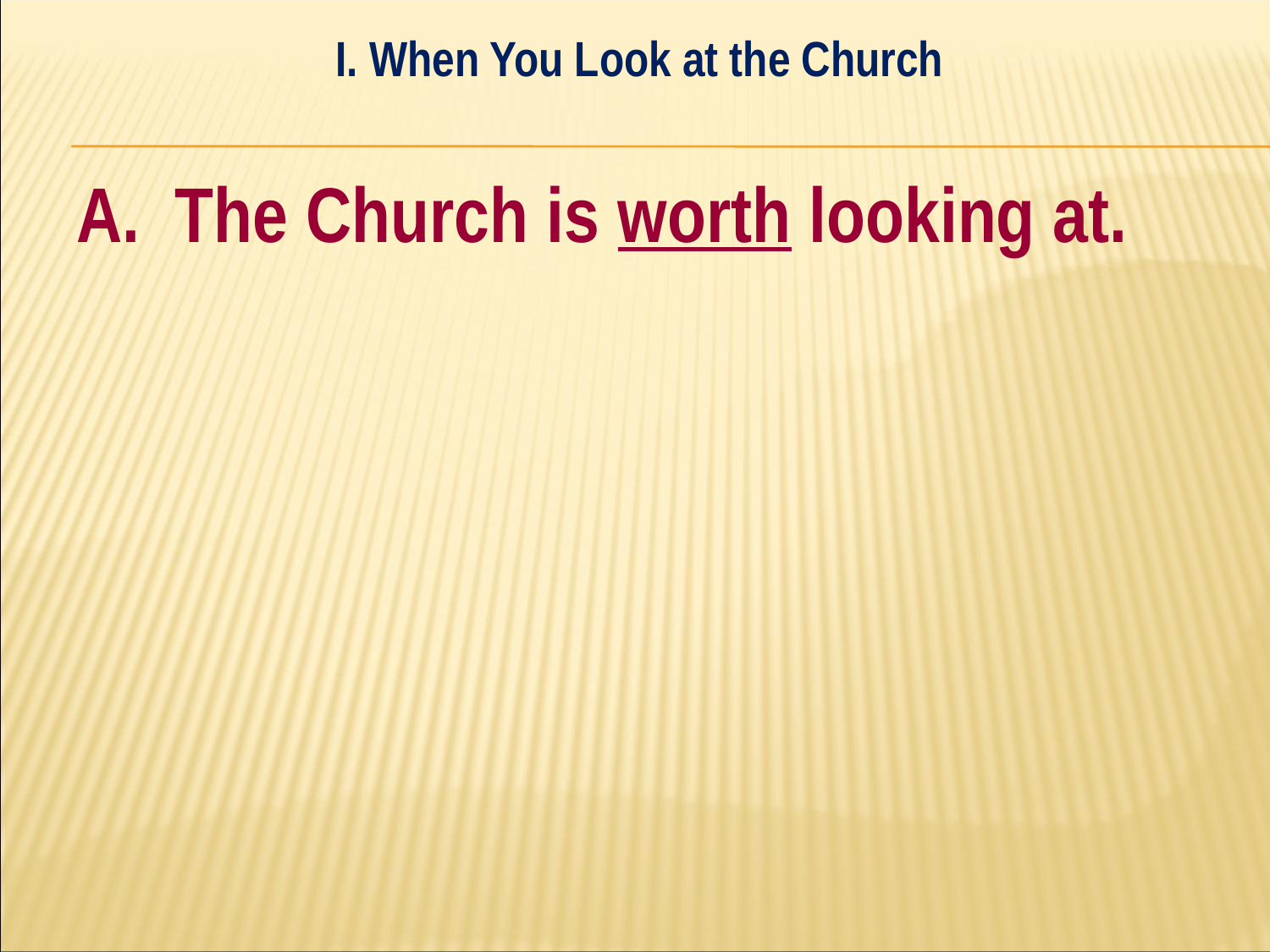

I. When You Look at the Church
#
A.  The Church is worth looking at.